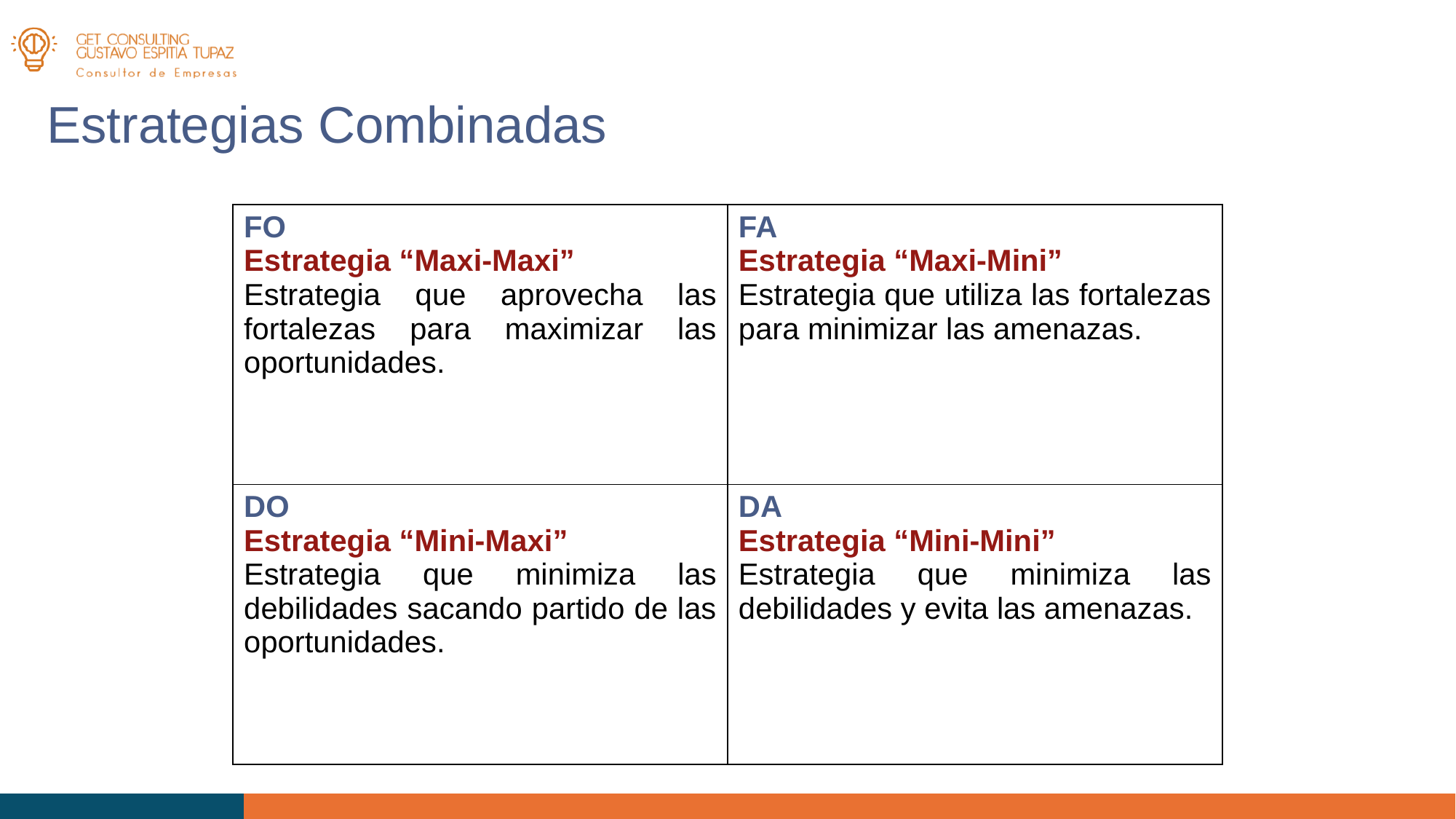

Estrategias Combinadas
| FO Estrategia “Maxi-Maxi” Estrategia que aprovecha las fortalezas para maximizar las oportunidades. | FA Estrategia “Maxi-Mini” Estrategia que utiliza las fortalezas para minimizar las amenazas. |
| --- | --- |
| DO Estrategia “Mini-Maxi” Estrategia que minimiza las debilidades sacando partido de las oportunidades. | DA Estrategia “Mini-Mini” Estrategia que minimiza las debilidades y evita las amenazas. |